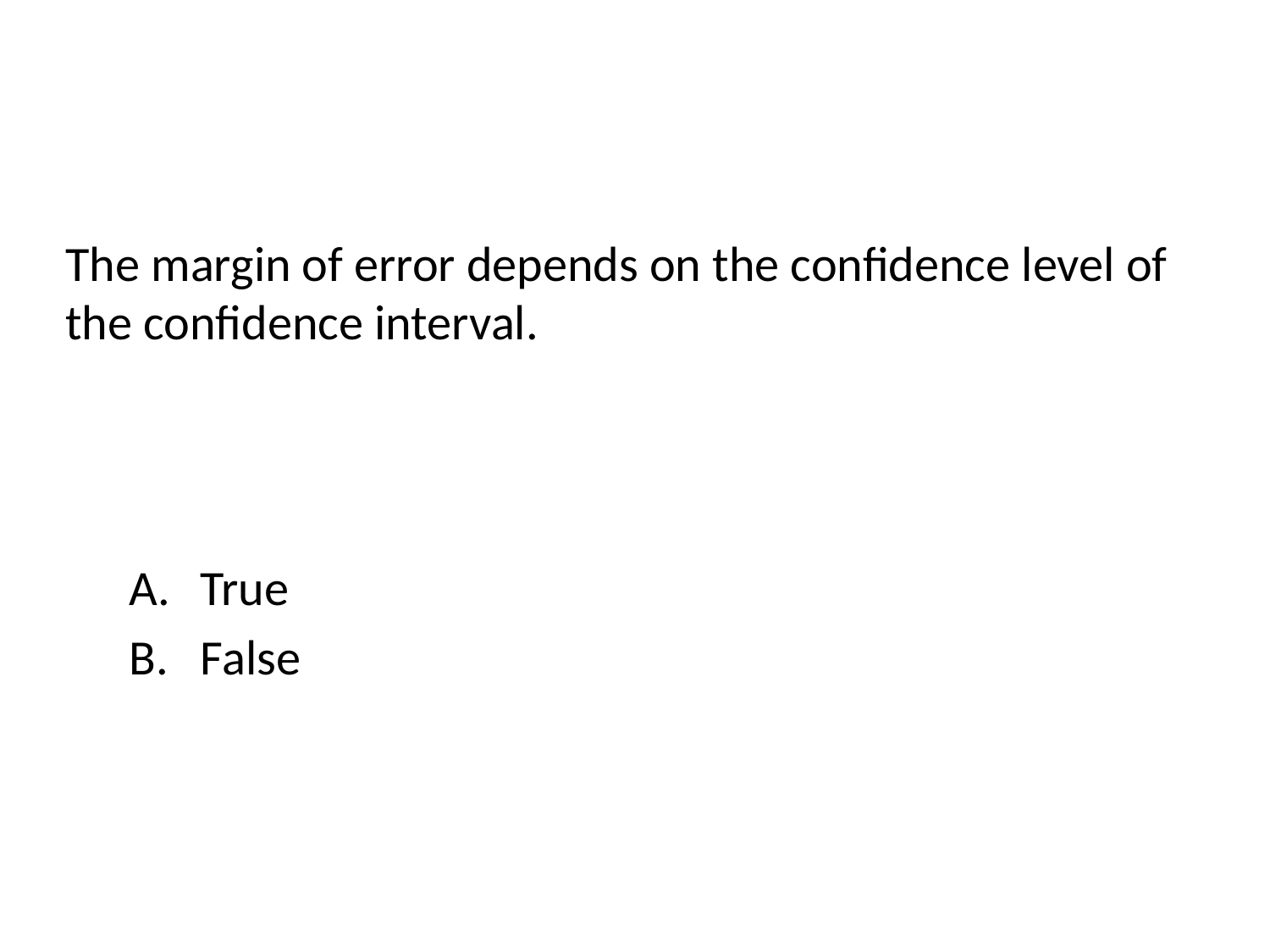

# The margin of error depends on the confidence level of the confidence interval.
True
False